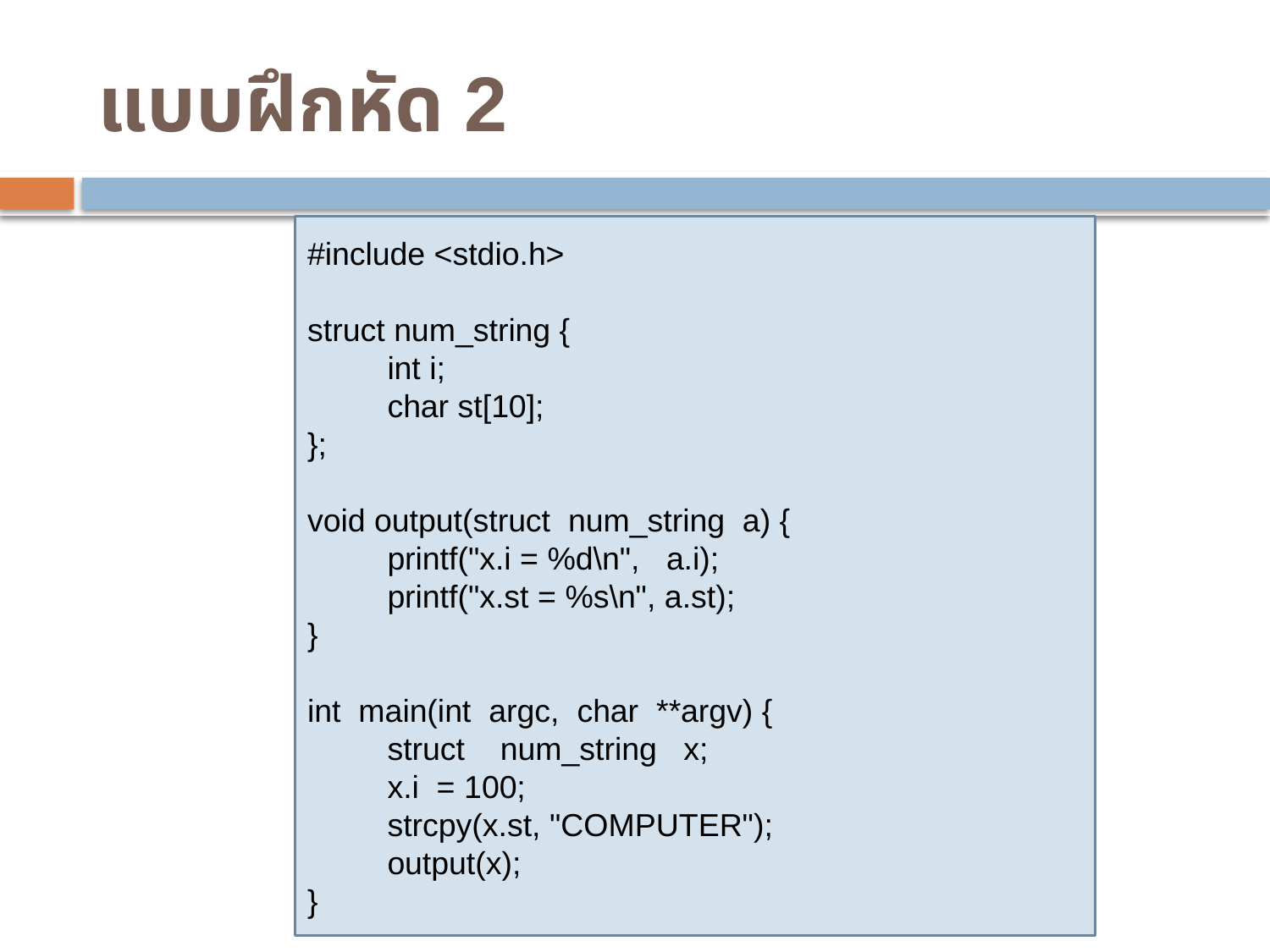

# แบบฝึกหัด 2
#include <stdio.h>

struct num_string {
         int i;
         char st[10];
};

void output(struct  num_string  a) {
         printf("x.i = %d\n",   a.i);
         printf("x.st = %s\n", a.st);
}

int  main(int  argc,  char  **argv) {
         struct    num_string   x;
         x.i  = 100;
         strcpy(x.st, "COMPUTER");
         output(x);
}